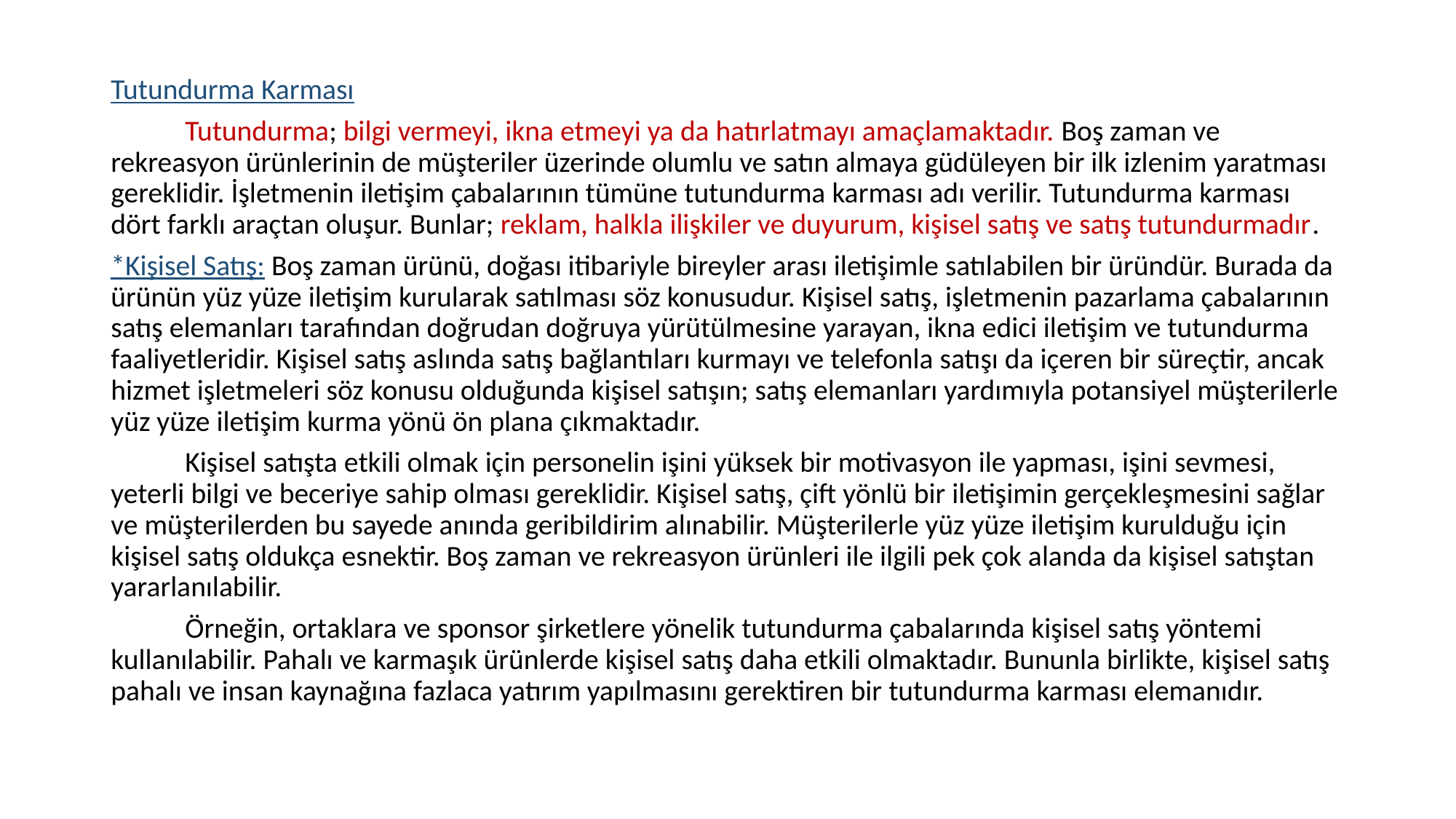

Tutundurma Karması
	Tutundurma; bilgi vermeyi, ikna etmeyi ya da hatırlatmayı amaçlamaktadır. Boş zaman ve rekreasyon ürünlerinin de müşteriler üzerinde olumlu ve satın almaya güdüleyen bir ilk izlenim yaratması gereklidir. İşletmenin iletişim çabalarının tümüne tutundurma karması adı verilir. Tutundurma karması dört farklı araçtan oluşur. Bunlar; reklam, halkla ilişkiler ve duyurum, kişisel satış ve satış tutundurmadır.
*Kişisel Satış: Boş zaman ürünü, doğası itibariyle bireyler arası iletişimle satılabilen bir üründür. Burada da ürünün yüz yüze iletişim kurularak satılması söz konusudur. Kişisel satış, işletmenin pazarlama çabalarının satış elemanları tarafından doğrudan doğruya yürütülmesine yarayan, ikna edici iletişim ve tutundurma faaliyetleridir. Kişisel satış aslında satış bağlantıları kurmayı ve telefonla satışı da içeren bir süreçtir, ancak hizmet işletmeleri söz konusu olduğunda kişisel satışın; satış elemanları yardımıyla potansiyel müşterilerle yüz yüze iletişim kurma yönü ön plana çıkmaktadır.
	Kişisel satışta etkili olmak için personelin işini yüksek bir motivasyon ile yapması, işini sevmesi, yeterli bilgi ve beceriye sahip olması gereklidir. Kişisel satış, çift yönlü bir iletişimin gerçekleşmesini sağlar ve müşterilerden bu sayede anında geribildirim alınabilir. Müşterilerle yüz yüze iletişim kurulduğu için kişisel satış oldukça esnektir. Boş zaman ve rekreasyon ürünleri ile ilgili pek çok alanda da kişisel satıştan yararlanılabilir.
	Örneğin, ortaklara ve sponsor şirketlere yönelik tutundurma çabalarında kişisel satış yöntemi kullanılabilir. Pahalı ve karmaşık ürünlerde kişisel satış daha etkili olmaktadır. Bununla birlikte, kişisel satış pahalı ve insan kaynağına fazlaca yatırım yapılmasını gerektiren bir tutundurma karması elemanıdır.